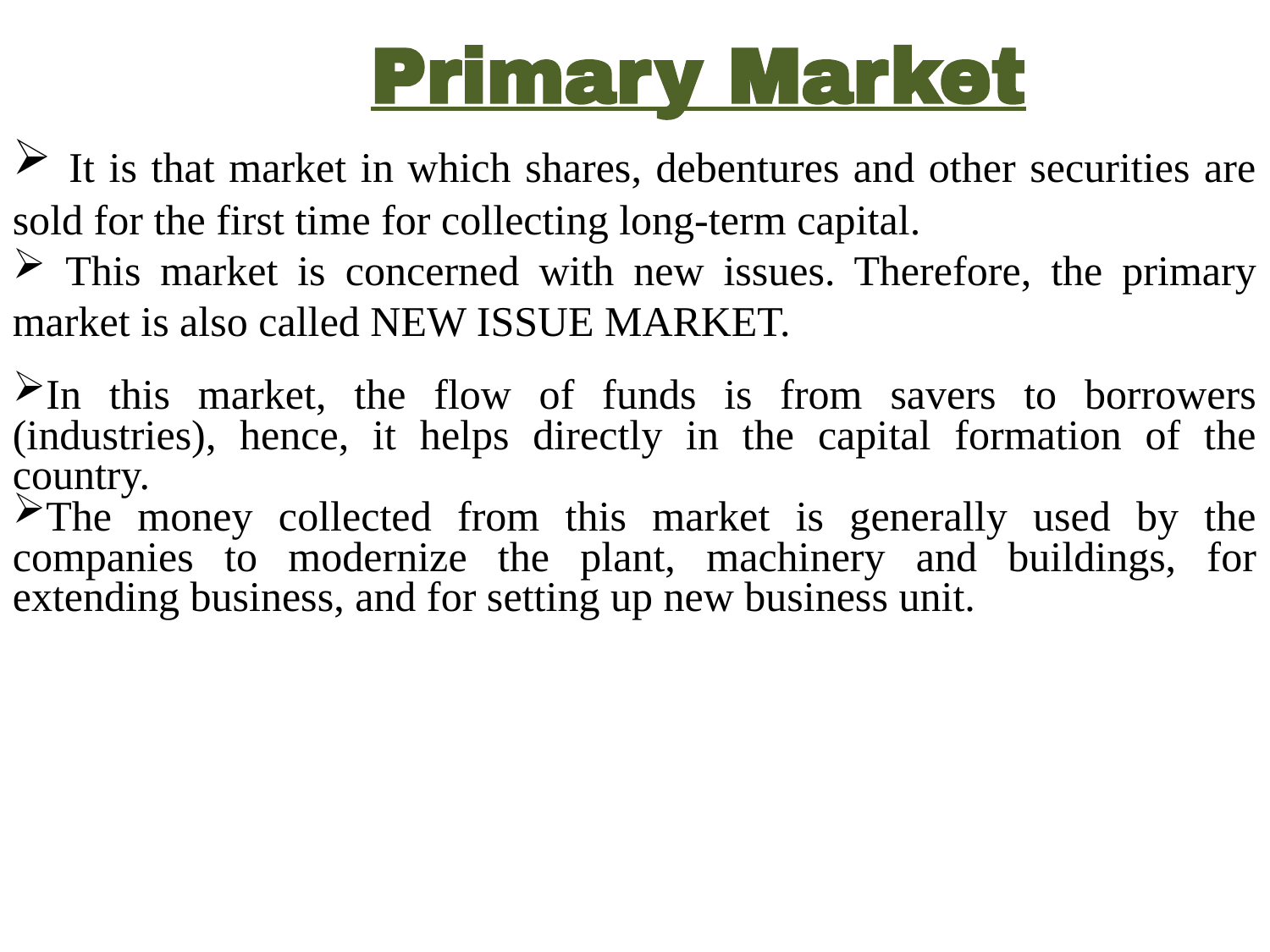

# Primary Market
 It is that market in which shares, debentures and other securities are sold for the first time for collecting long-term capital.
 This market is concerned with new issues. Therefore, the primary market is also called NEW ISSUE MARKET.

In this market, the flow of funds is from savers to borrowers (industries), hence, it helps directly in the capital formation of the country.
The money collected from this market is generally used by the companies to modernize the plant, machinery and buildings, for extending business, and for setting up new business unit.